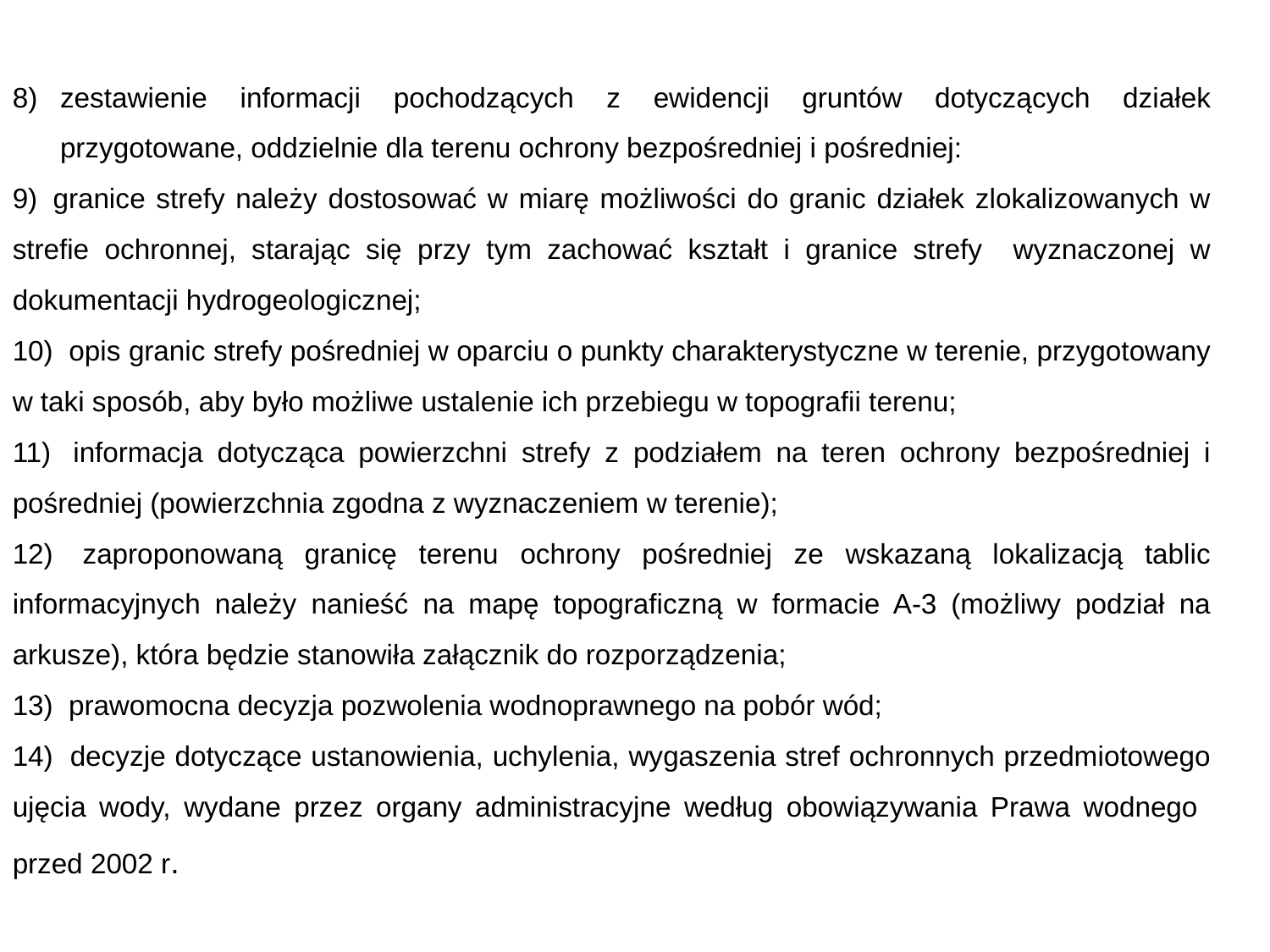

zestawienie informacji pochodzących z ewidencji gruntów dotyczących działek przygotowane, oddzielnie dla terenu ochrony bezpośredniej i pośredniej:
9)  granice strefy należy dostosować w miarę możliwości do granic działek zlokalizowanych w strefie ochronnej, starając się przy tym zachować kształt i granice strefy  wyznaczonej w dokumentacji hydrogeologicznej;
10)  opis granic strefy pośredniej w oparciu o punkty charakterystyczne w terenie, przygotowany w taki sposób, aby było możliwe ustalenie ich przebiegu w topografii terenu;
11)  informacja dotycząca powierzchni strefy z podziałem na teren ochrony bezpośredniej i pośredniej (powierzchnia zgodna z wyznaczeniem w terenie);
12)  zaproponowaną granicę terenu ochrony pośredniej ze wskazaną lokalizacją tablic informacyjnych należy nanieść na mapę topograficzną w formacie A-3 (możliwy podział na arkusze), która będzie stanowiła załącznik do rozporządzenia;
13)  prawomocna decyzja pozwolenia wodnoprawnego na pobór wód;
14)  decyzje dotyczące ustanowienia, uchylenia, wygaszenia stref ochronnych przedmiotowego ujęcia wody, wydane przez organy administracyjne według obowiązywania Prawa wodnego  przed 2002 r.